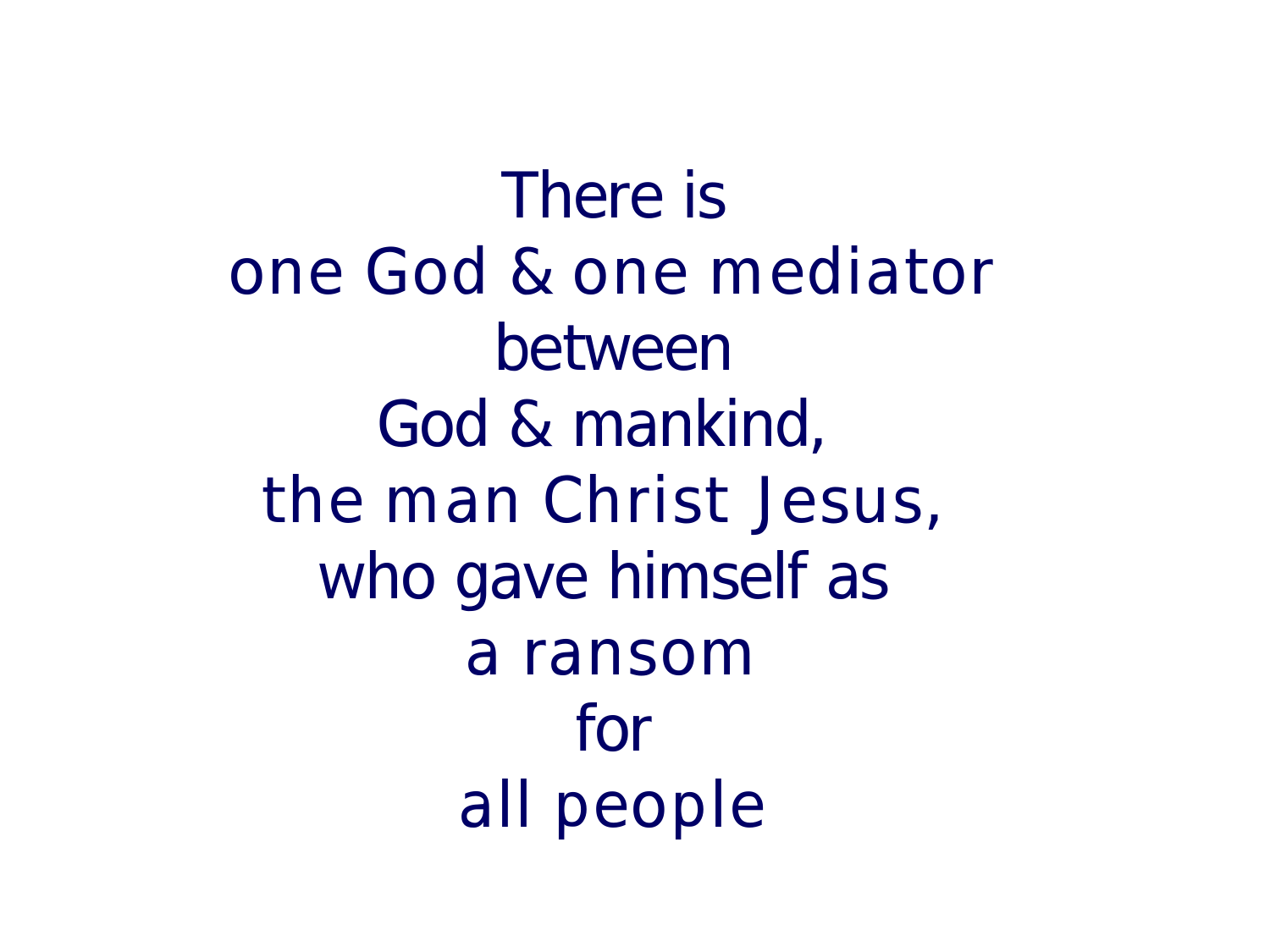

There is
one God & one mediator
between
God & mankind,
the man Christ Jesus,
who gave himself as
a ransom
for
all people